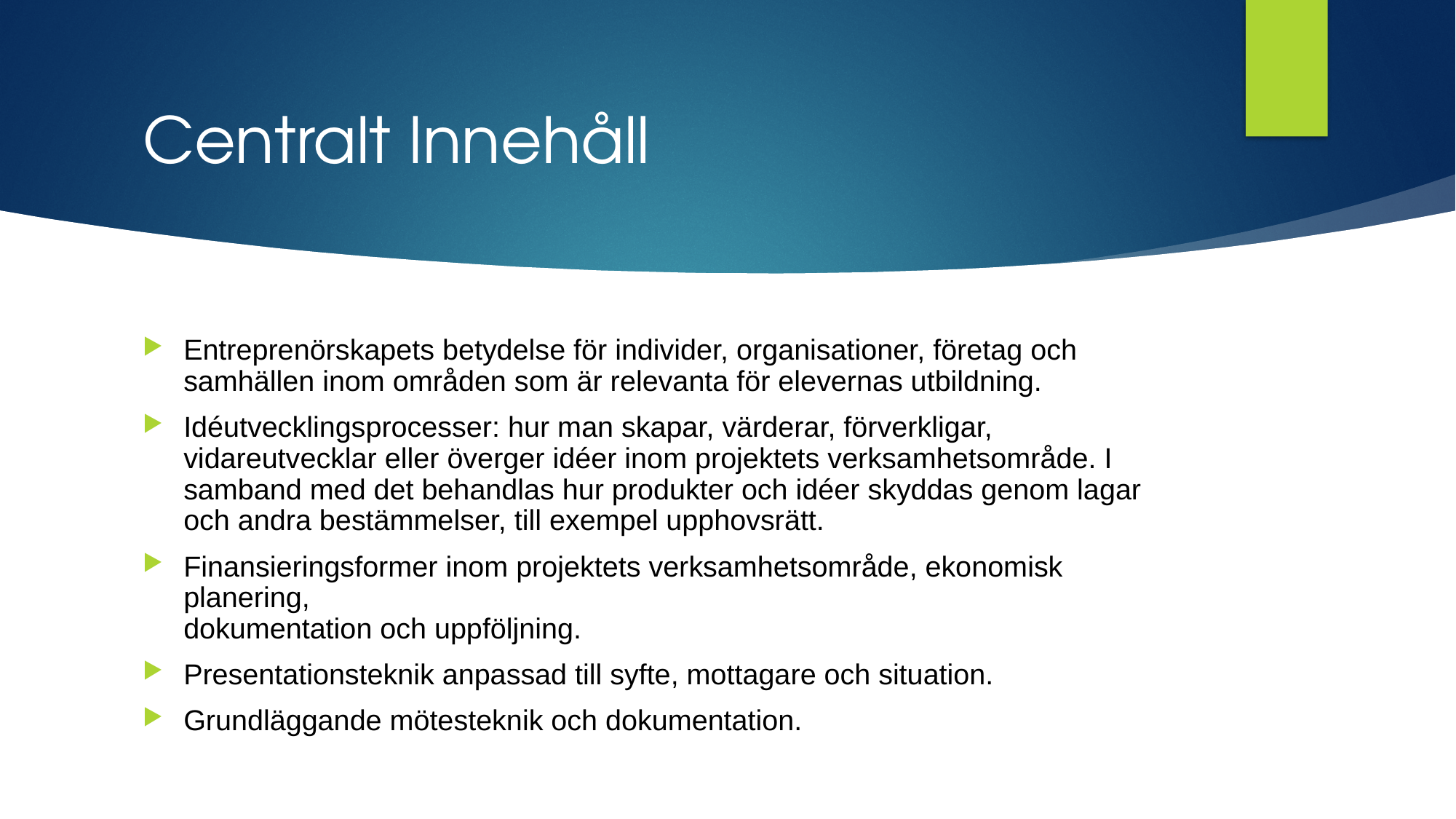

# Centralt Innehåll

Entreprenörskapets betydelse för individer, organisationer, företag och samhällen inom områden som är relevanta för elevernas utbildning.
Idéutvecklingsprocesser: hur man skapar, värderar, förverkligar, vidareutvecklar eller överger idéer inom projektets verksamhetsområde. I samband med det behandlas hur produkter och idéer skyddas genom lagar och andra bestämmelser, till exempel upphovsrätt.
Finansieringsformer inom projektets verksamhetsområde, ekonomisk planering,
dokumentation och uppföljning.
Presentationsteknik anpassad till syfte, mottagare och situation.
Grundläggande mötesteknik och dokumentation.